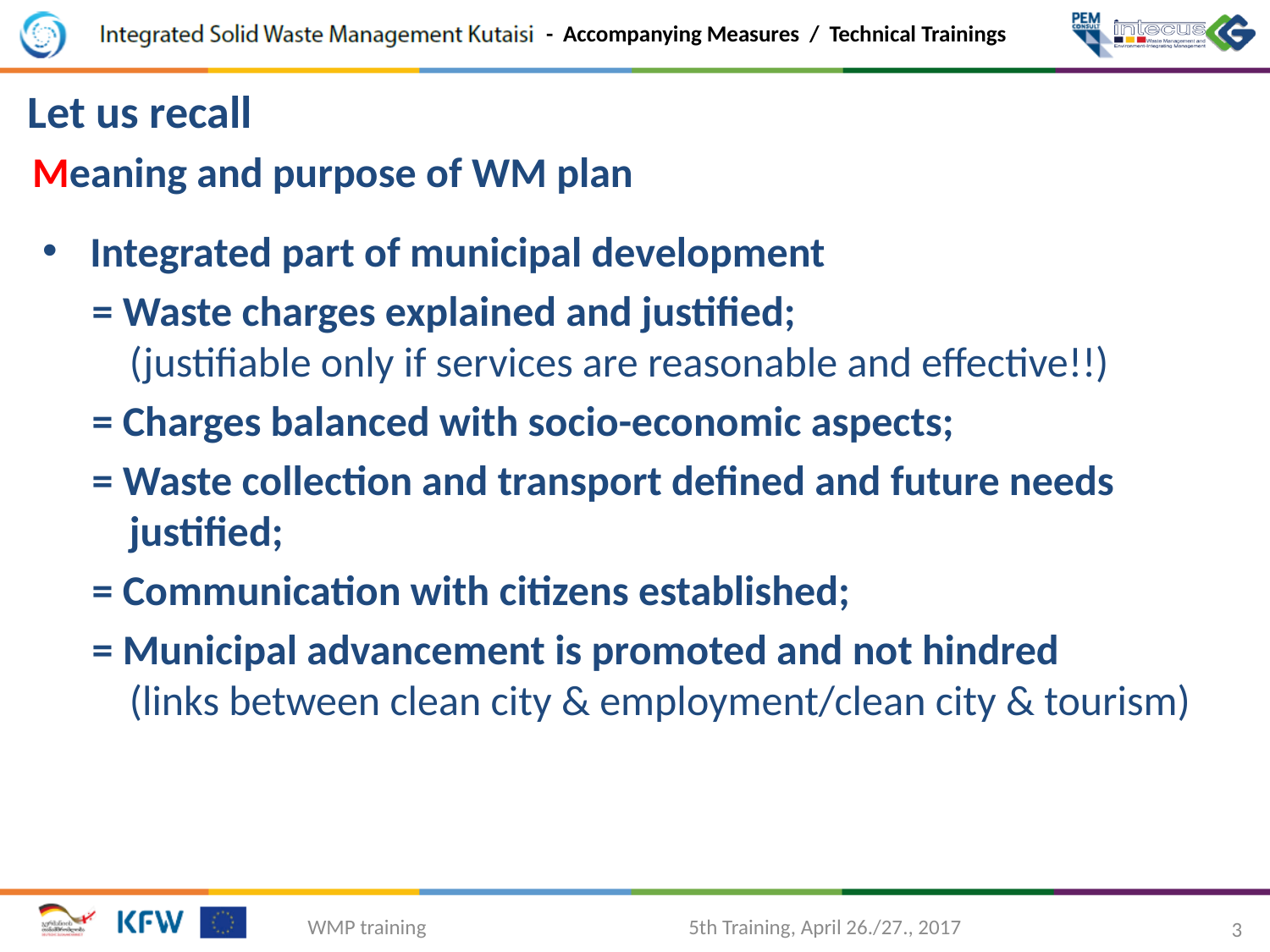

Let us recall
# Meaning and purpose of WM plan
Integrated part of municipal development
= Waste charges explained and justified;
(justifiable only if services are reasonable and effective!!)
= Charges balanced with socio-economic aspects;
= Waste collection and transport defined and future needs justified;
= Communication with citizens established;
= Municipal advancement is promoted and not hindred
(links between clean city & employment/clean city & tourism)